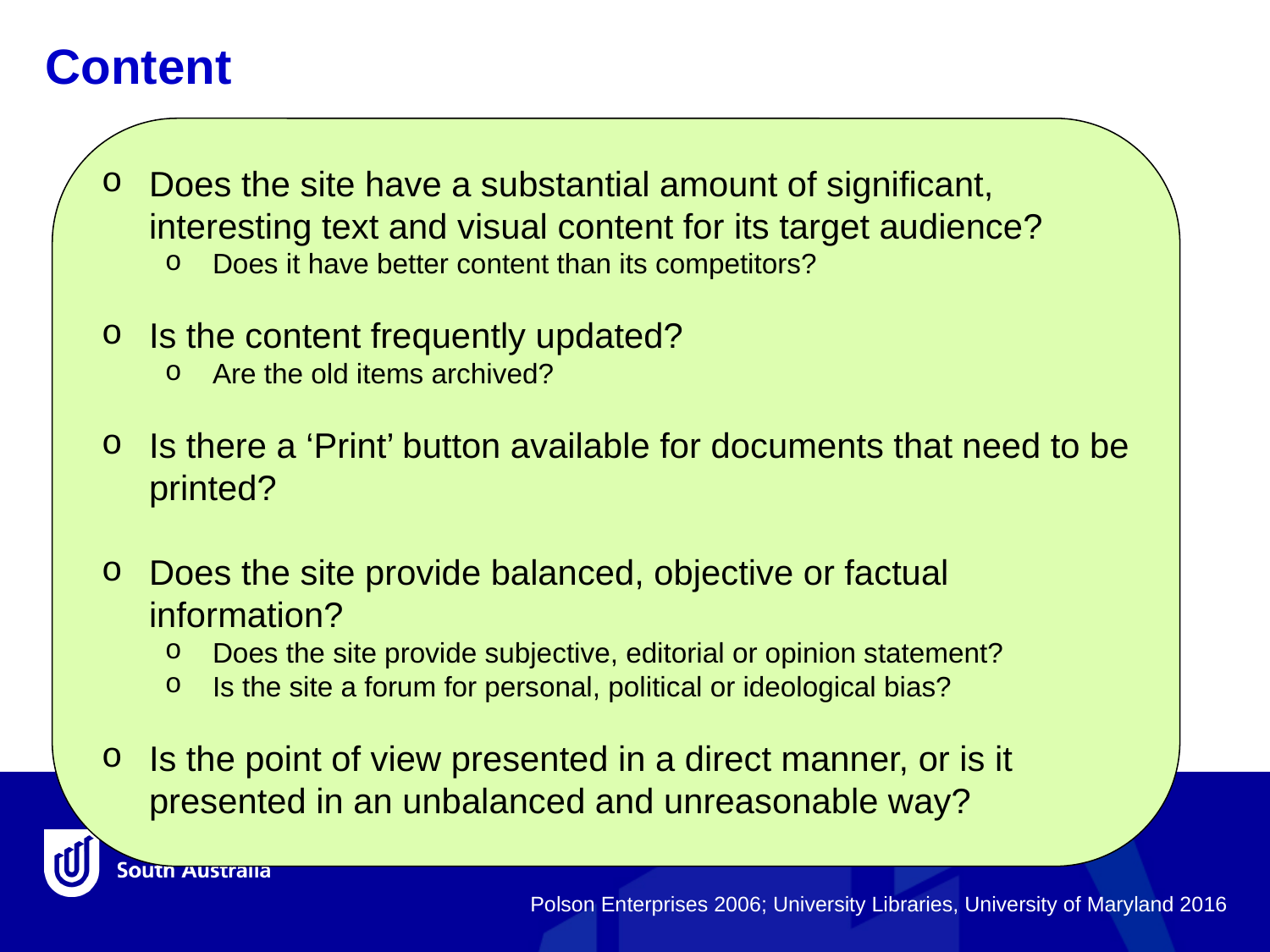

Content
Does the site have a substantial amount of significant, interesting text and visual content for its target audience?
Does it have better content than its competitors?
Is the content frequently updated?
Are the old items archived?
Is there a ‘Print’ button available for documents that need to be printed?
Does the site provide balanced, objective or factual information?
Does the site provide subjective, editorial or opinion statement?
Is the site a forum for personal, political or ideological bias?
Is the point of view presented in a direct manner, or is it presented in an unbalanced and unreasonable way?
Polson Enterprises 2006; University Libraries, University of Maryland 2016